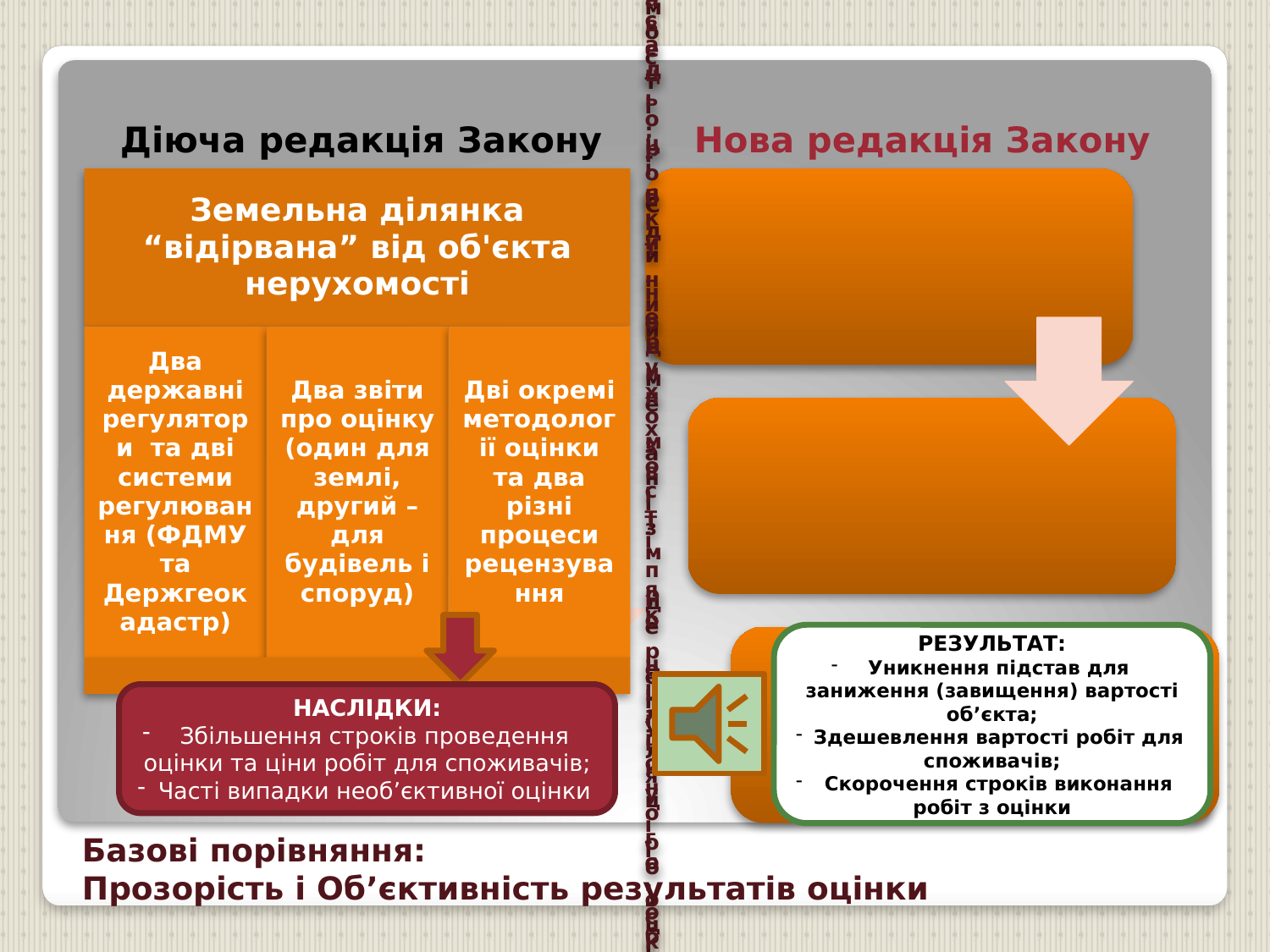

Діюча редакція Закону
Нова редакція Закону

РЕЗУЛЬТАТ:
 Уникнення підстав для заниження (завищення) вартості об’єкта;
 Здешевлення вартості робіт для споживачів;
 Скорочення строків виконання робіт з оцінки

НАСЛІДКИ:
 Збільшення строків проведення оцінки та ціни робіт для споживачів;
 Часті випадки необ’єктивної оцінки
# Базові порівняння: Прозорість і Об’єктивність результатів оцінки